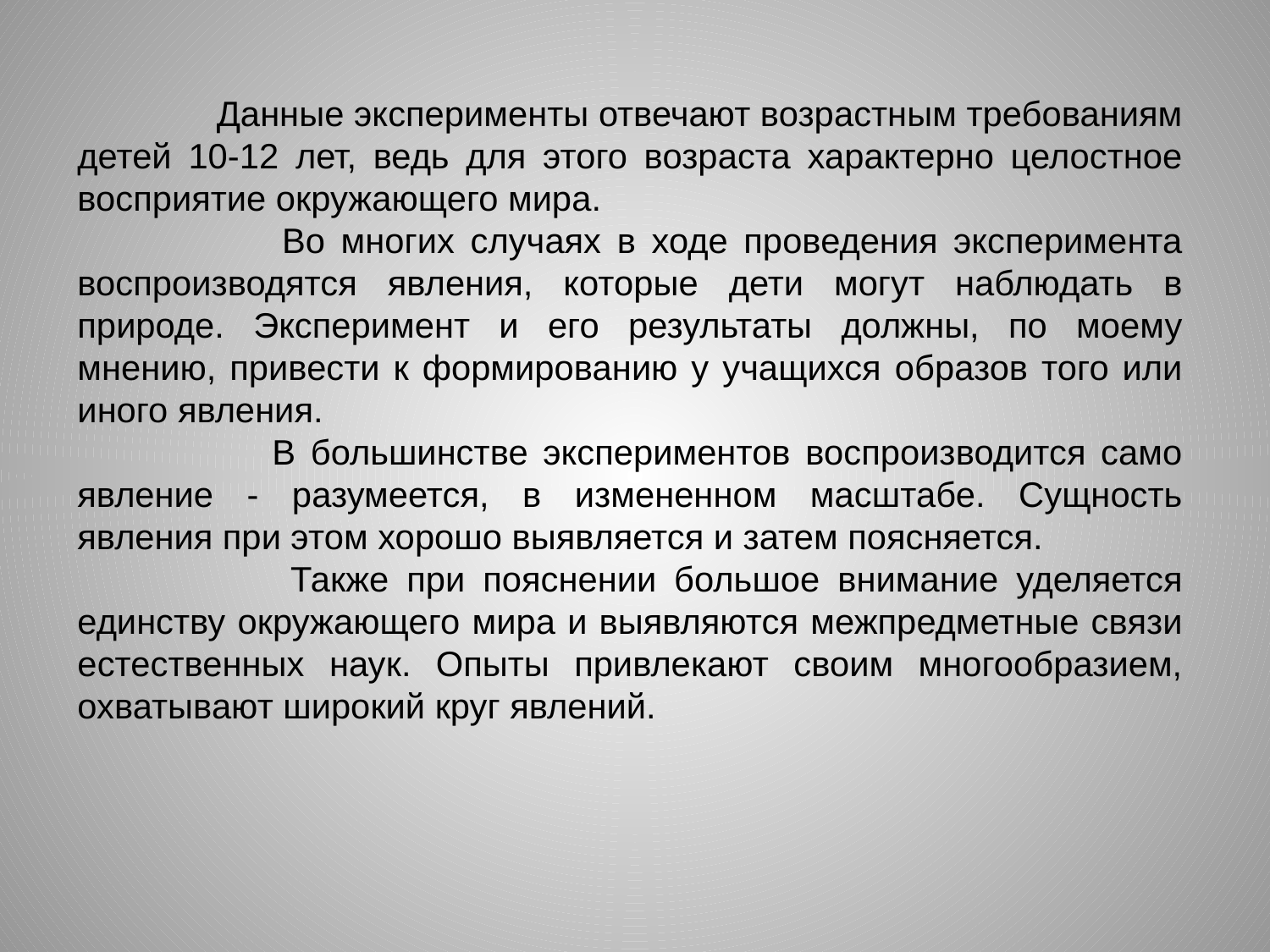

Данные эксперименты отвечают возрастным требованиям детей 10-12 лет, ведь для этого возраста характерно целостное восприятие окружающего мира.
             Во многих случаях в ходе проведения эксперимента воспроизводятся явления, которые дети могут наблюдать в природе. Эксперимент и его результаты должны, по моему мнению, привести к формированию у учащихся образов того или иного явления.
             В большинстве экспериментов воспроизводится само явление - разумеется, в измененном масштабе. Сущность явления при этом хорошо выявляется и затем поясняется.
            Также при пояснении большое внимание уделяется единству окружающего мира и выявляются межпредметные связи естественных наук. Опыты привлекают своим многообразием, охватывают широкий круг явлений.